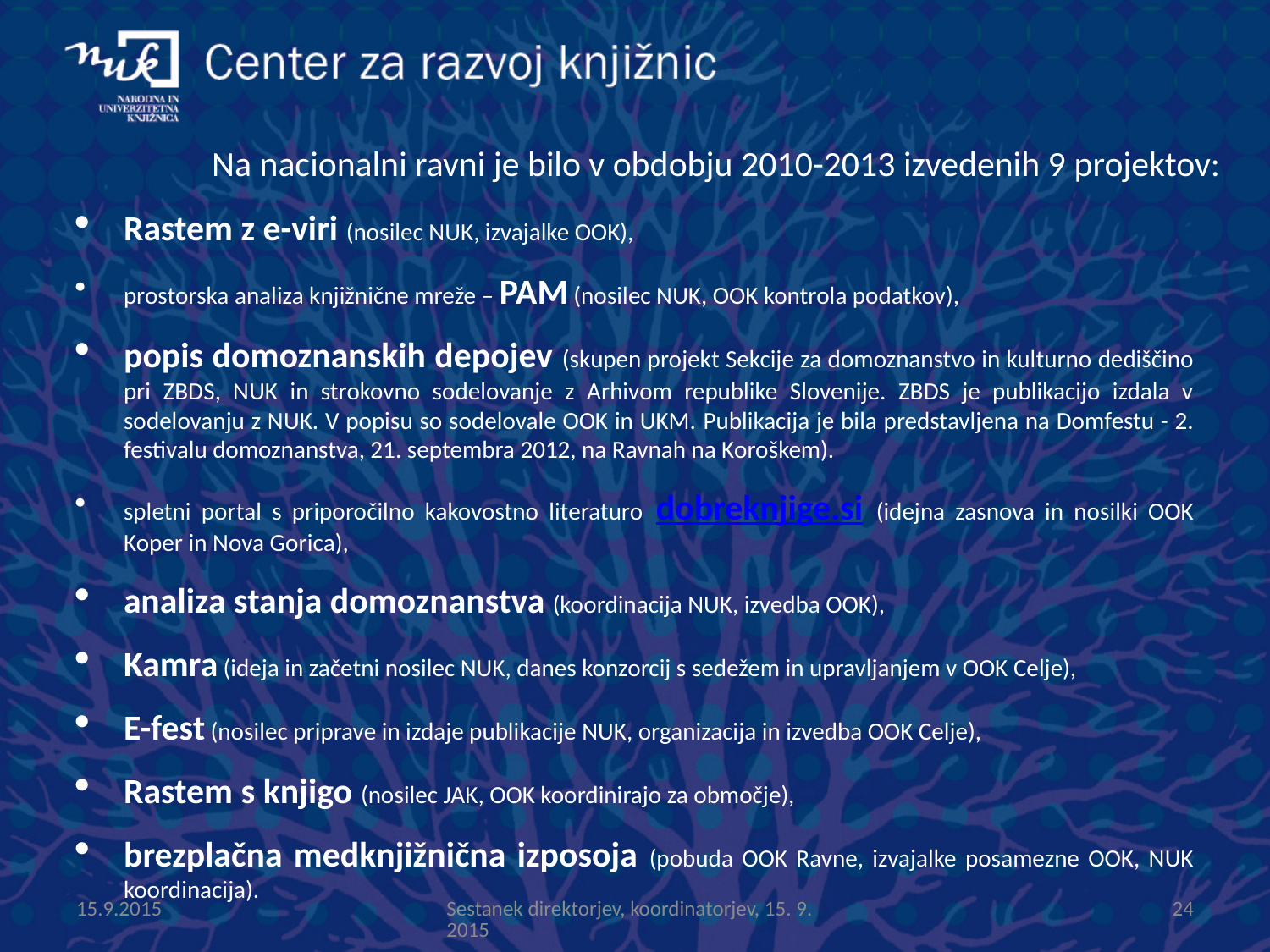

# Na nacionalni ravni je bilo v obdobju 2010-2013 izvedenih 9 projektov:
Rastem z e-viri (nosilec NUK, izvajalke OOK),
prostorska analiza knjižnične mreže – PAM (nosilec NUK, OOK kontrola podatkov),
popis domoznanskih depojev (skupen projekt Sekcije za domoznanstvo in kulturno dediščino pri ZBDS, NUK in strokovno sodelovanje z Arhivom republike Slovenije. ZBDS je publikacijo izdala v sodelovanju z NUK. V popisu so sodelovale OOK in UKM. Publikacija je bila predstavljena na Domfestu - 2. festivalu domoznanstva, 21. septembra 2012, na Ravnah na Koroškem).
spletni portal s priporočilno kakovostno literaturo dobreknjige.si (idejna zasnova in nosilki OOK Koper in Nova Gorica),
analiza stanja domoznanstva (koordinacija NUK, izvedba OOK),
Kamra (ideja in začetni nosilec NUK, danes konzorcij s sedežem in upravljanjem v OOK Celje),
E-fest (nosilec priprave in izdaje publikacije NUK, organizacija in izvedba OOK Celje),
Rastem s knjigo (nosilec JAK, OOK koordinirajo za območje),
brezplačna medknjižnična izposoja (pobuda OOK Ravne, izvajalke posamezne OOK, NUK koordinacija).
15.9.2015
Sestanek direktorjev, koordinatorjev, 15. 9. 2015
24